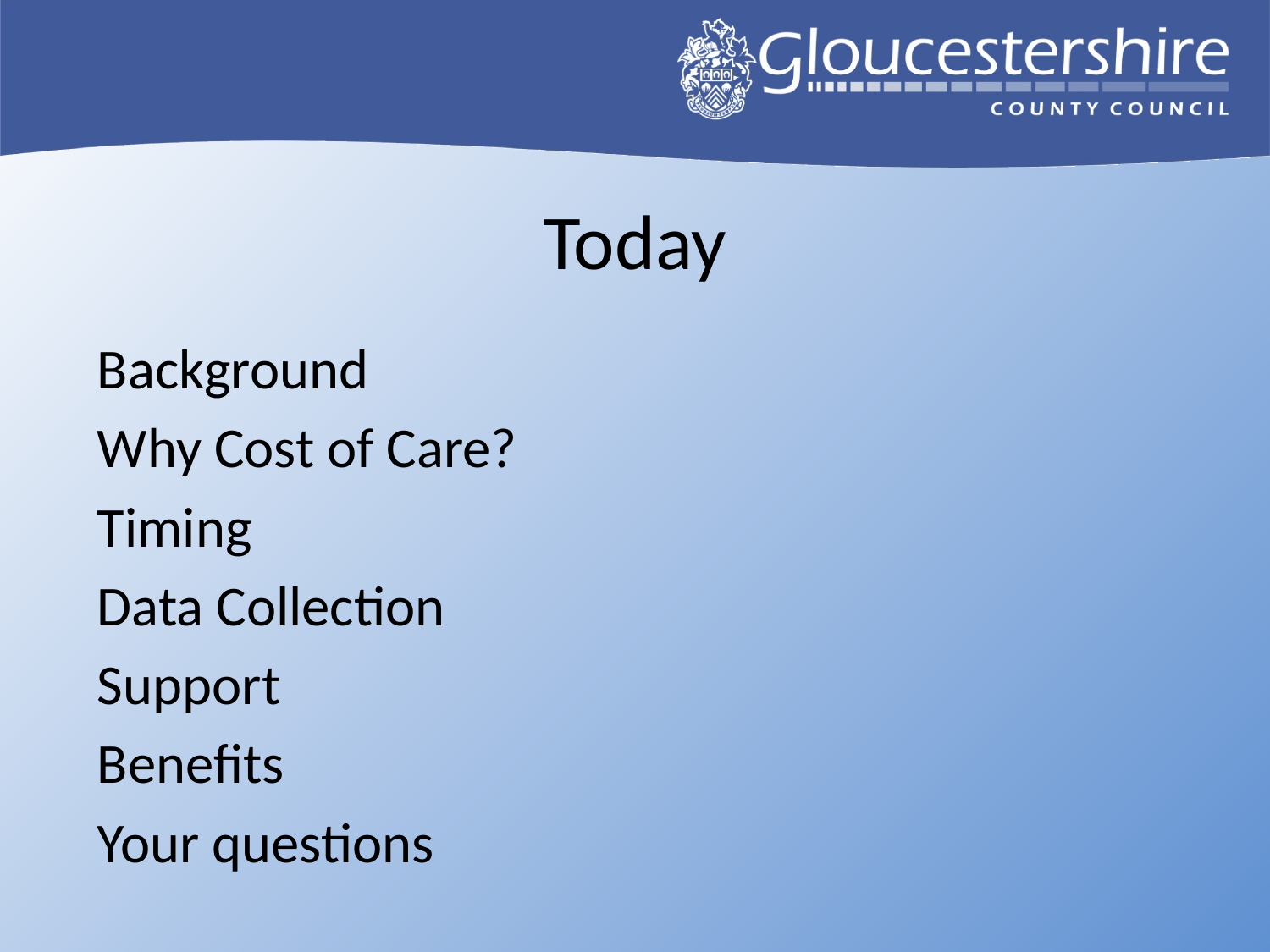

Today
Background
Why Cost of Care?
Timing
Data Collection
Support
Benefits
Your questions